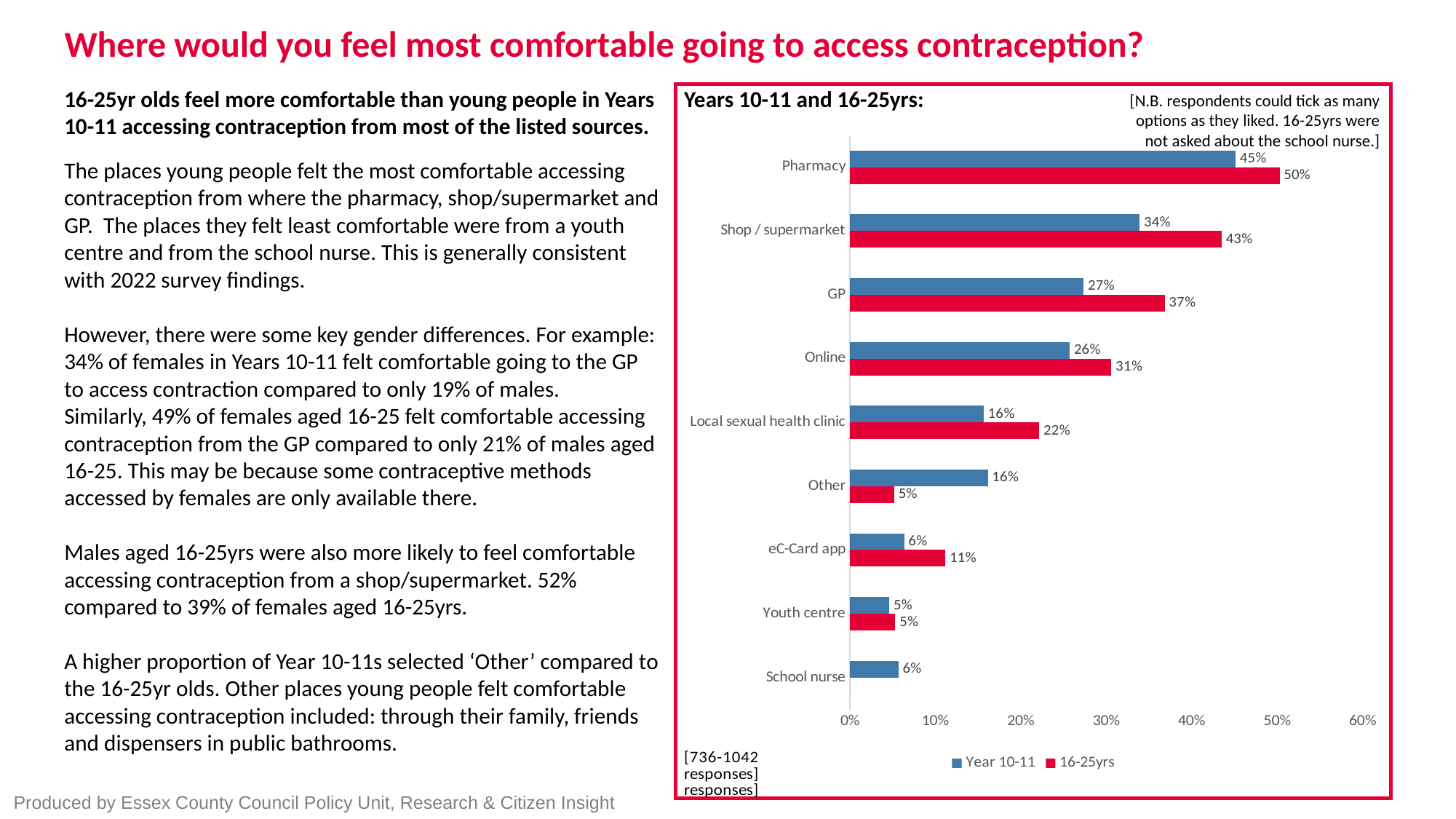

# Where would you feel most comfortable going to access contraception?

[N.B. respondents could tick as many options as they liked. 16-25yrs were not asked about the school nurse.]
16-25yr olds feel more comfortable than young people in Years 10-11 accessing contraception from most of the listed sources.
The places young people felt the most comfortable accessing contraception from where the pharmacy, shop/supermarket and GP.  The places they felt least comfortable were from a youth centre and from the school nurse. This is generally consistent with 2022 survey findings.

However, there were some key gender differences. For example:
34% of females in Years 10-11 felt comfortable going to the GP to access contraction compared to only 19% of males.
Similarly, 49% of females aged 16-25 felt comfortable accessing contraception from the GP compared to only 21% of males aged 16-25. This may be because some contraceptive methods accessed by females are only available there.

Males aged 16-25yrs were also more likely to feel comfortable accessing contraception from a shop/supermarket. 52% compared to 39% of females aged 16-25yrs.

A higher proportion of Year 10-11s selected ‘Other’ compared to the 16-25yr olds. Other places young people felt comfortable accessing contraception included: through their family, friends and dispensers in public bathrooms.

Years 10-11 and 16-25yrs:

### Chart

| Category | 16-25yrs | Year 10-11 |
|---|---|---|
| School nurse | 0.0 | 0.0566 |
| Youth centre | 0.053 | 0.0461 |
| eC-Card app | 0.1114 | 0.0633 |
| Other | 0.0516 | 0.1612 |
| Local sexual health clinic | 0.2215 | 0.1564 |
| Online | 0.3057 | 0.2572 |
| GP | 0.3682 | 0.2735 |
| Shop / supermarket | 0.4348 | 0.3388 |
| Pharmacy | 0.5027 | 0.4511 |
Produced by Essex County Council Policy Unit, Research & Citizen Insight